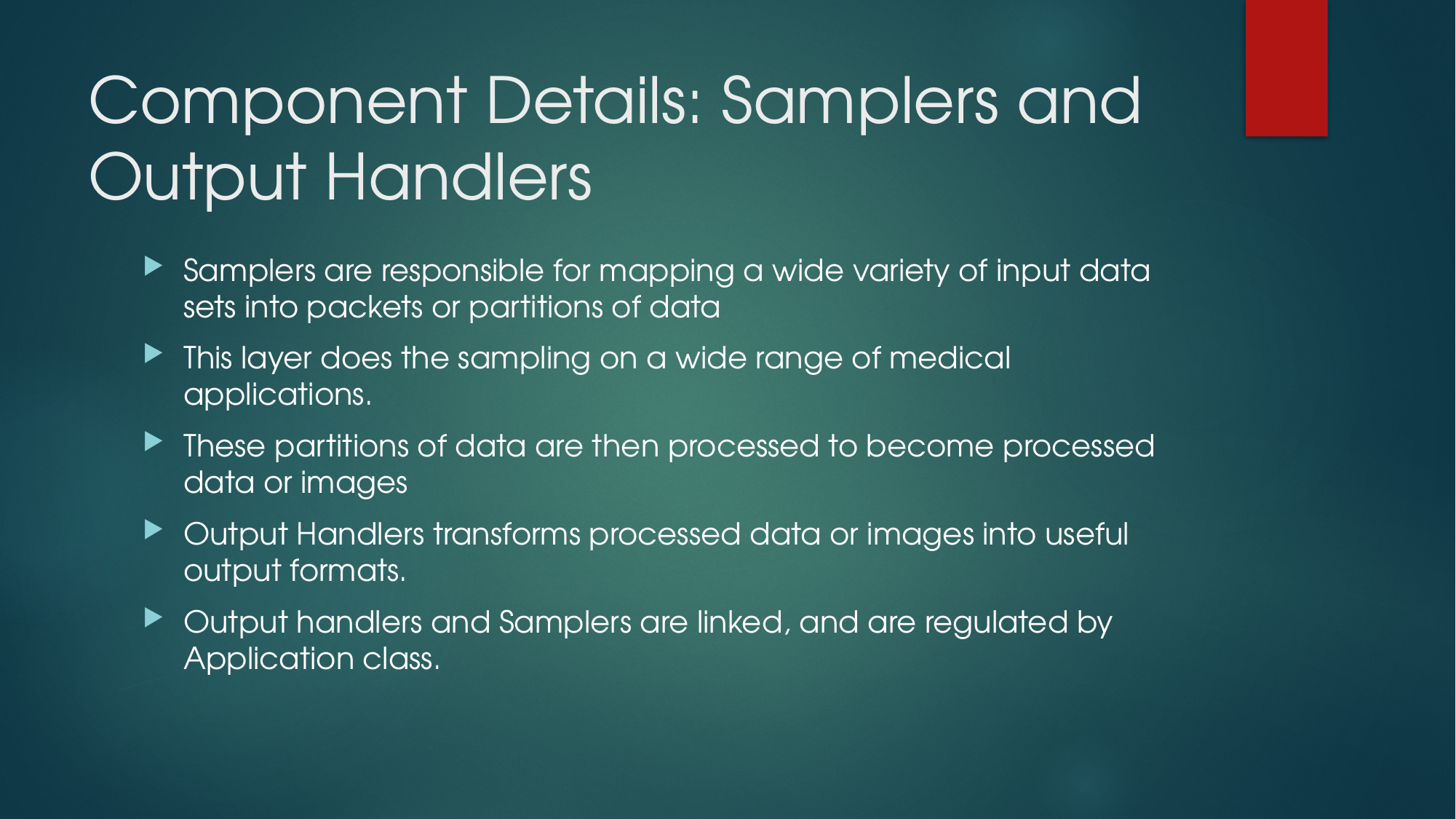

# Component Details: Samplers and Output Handlers
Samplers are responsible for mapping a wide variety of input data sets into packets or partitions of data
This layer does the sampling on a wide range of medical applications.
These partitions of data are then processed to become processed data or images
Output Handlers transforms processed data or images into useful output formats.
Output handlers and Samplers are linked, and are regulated by Application class.